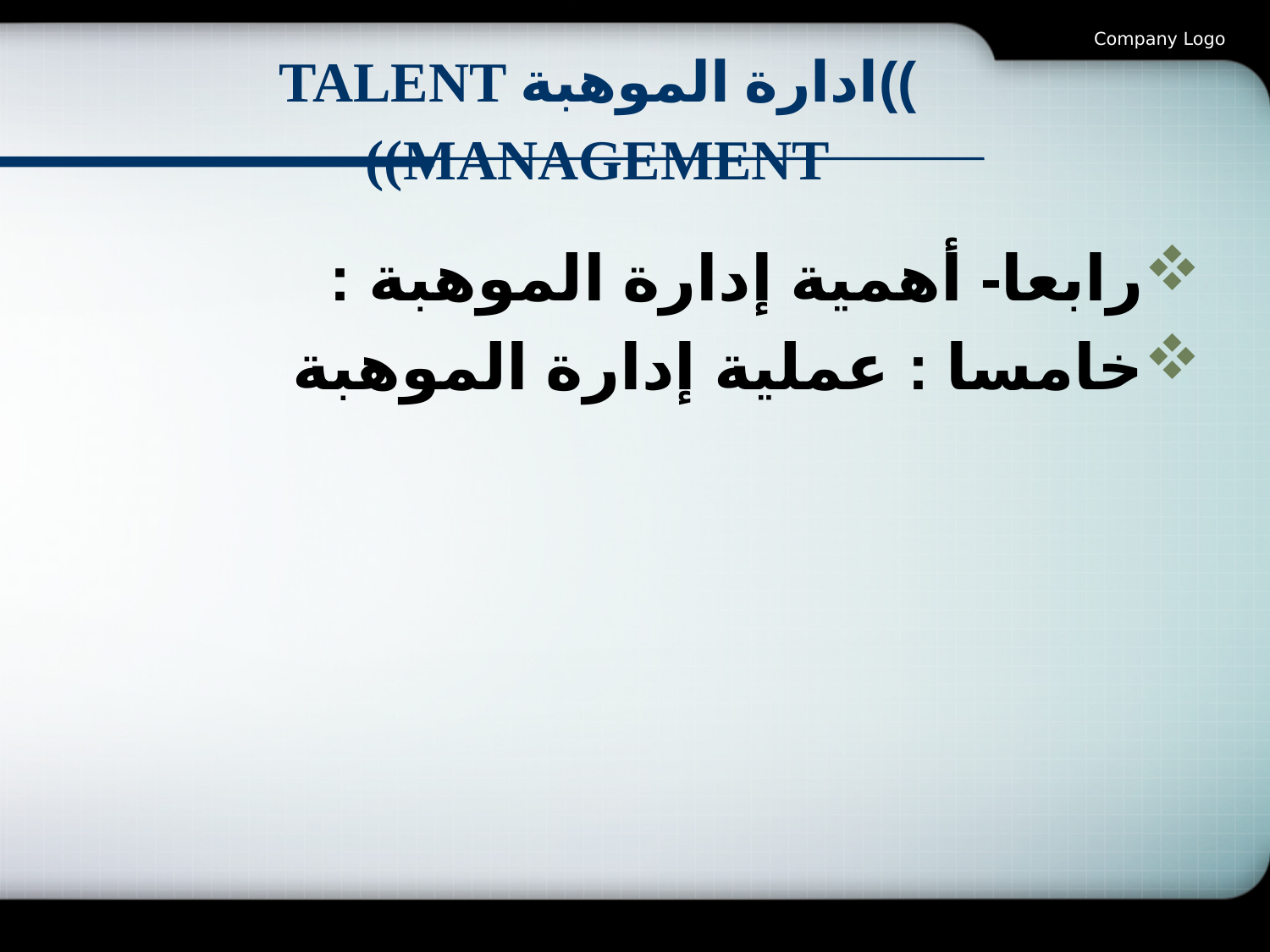

Company Logo
# ))ادارة الموهبة Talent management))
رابعا- أهمية إدارة الموهبة : ‏
خامسا : عملية إدارة الموهبة